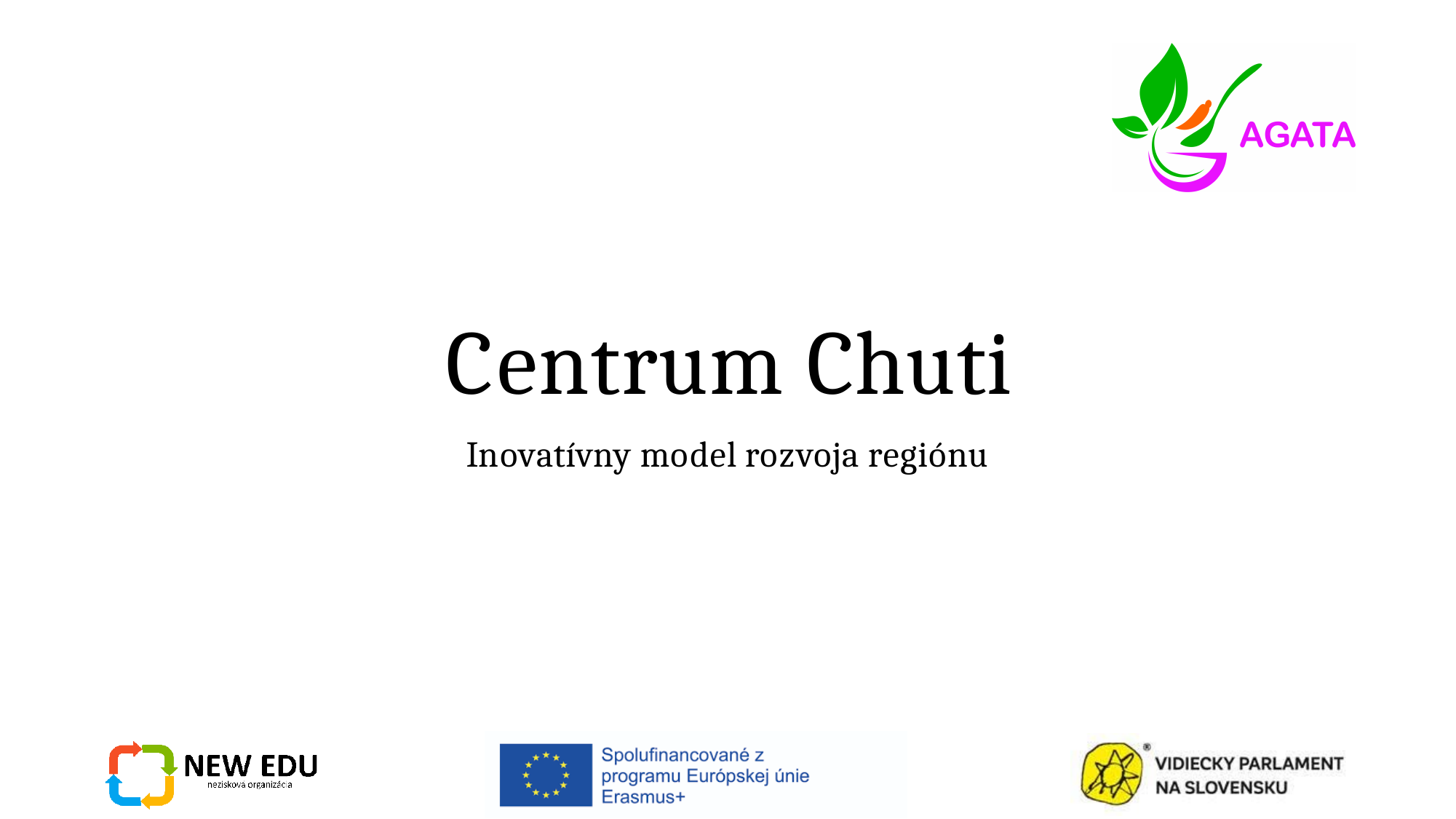

# Centrum Chuti
Inovatívny model rozvoja regiónu